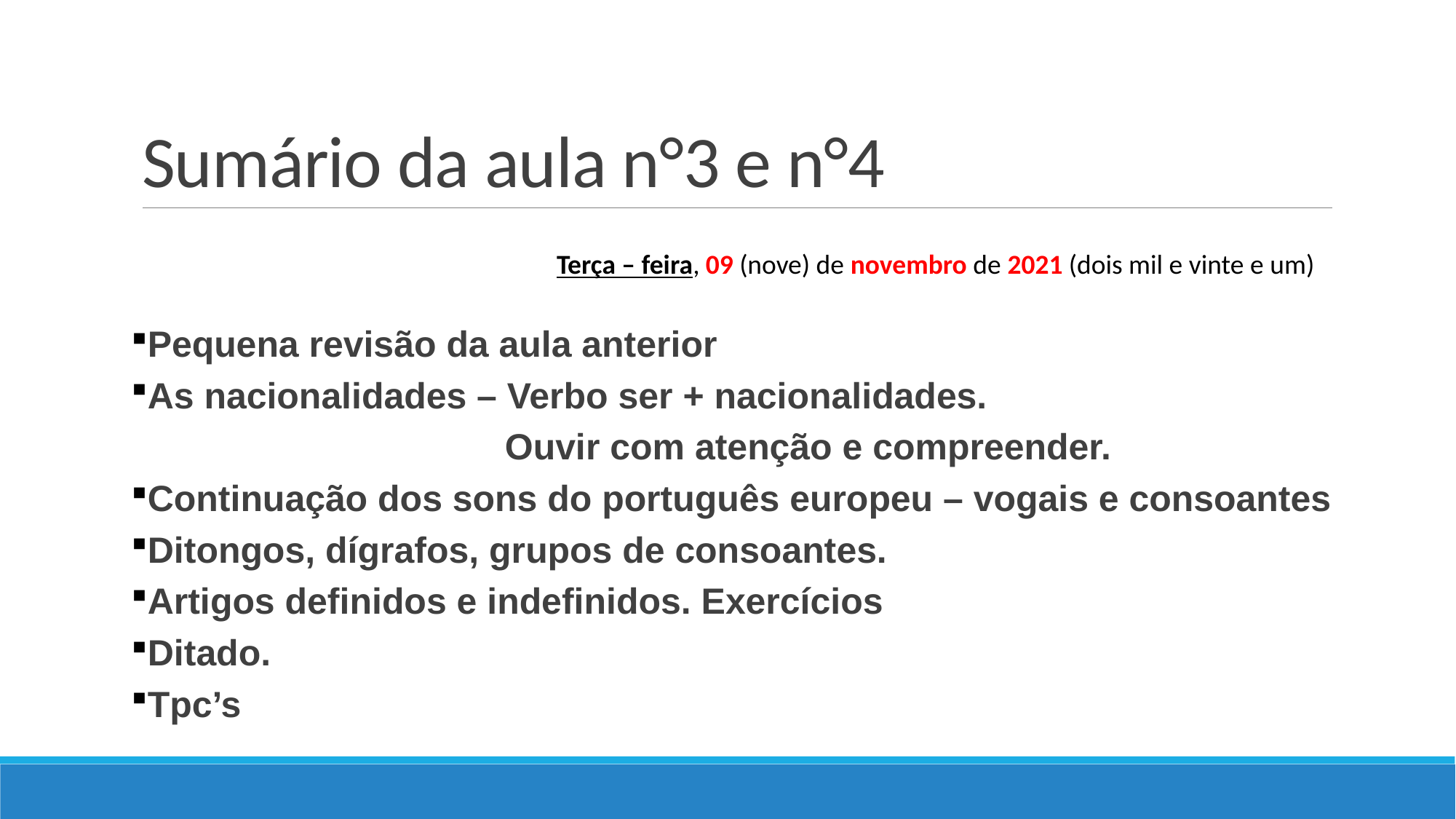

# Sumário da aula n°3 e n°4
Terça – feira, 09 (nove) de novembro de 2021 (dois mil e vinte e um)
Pequena revisão da aula anterior
As nacionalidades – Verbo ser + nacionalidades.
	                          Ouvir com atenção e compreender.
Continuação dos sons do português europeu – vogais e consoantes
Ditongos, dígrafos, grupos de consoantes.
Artigos definidos e indefinidos. Exercícios
Ditado.
Tpc’s